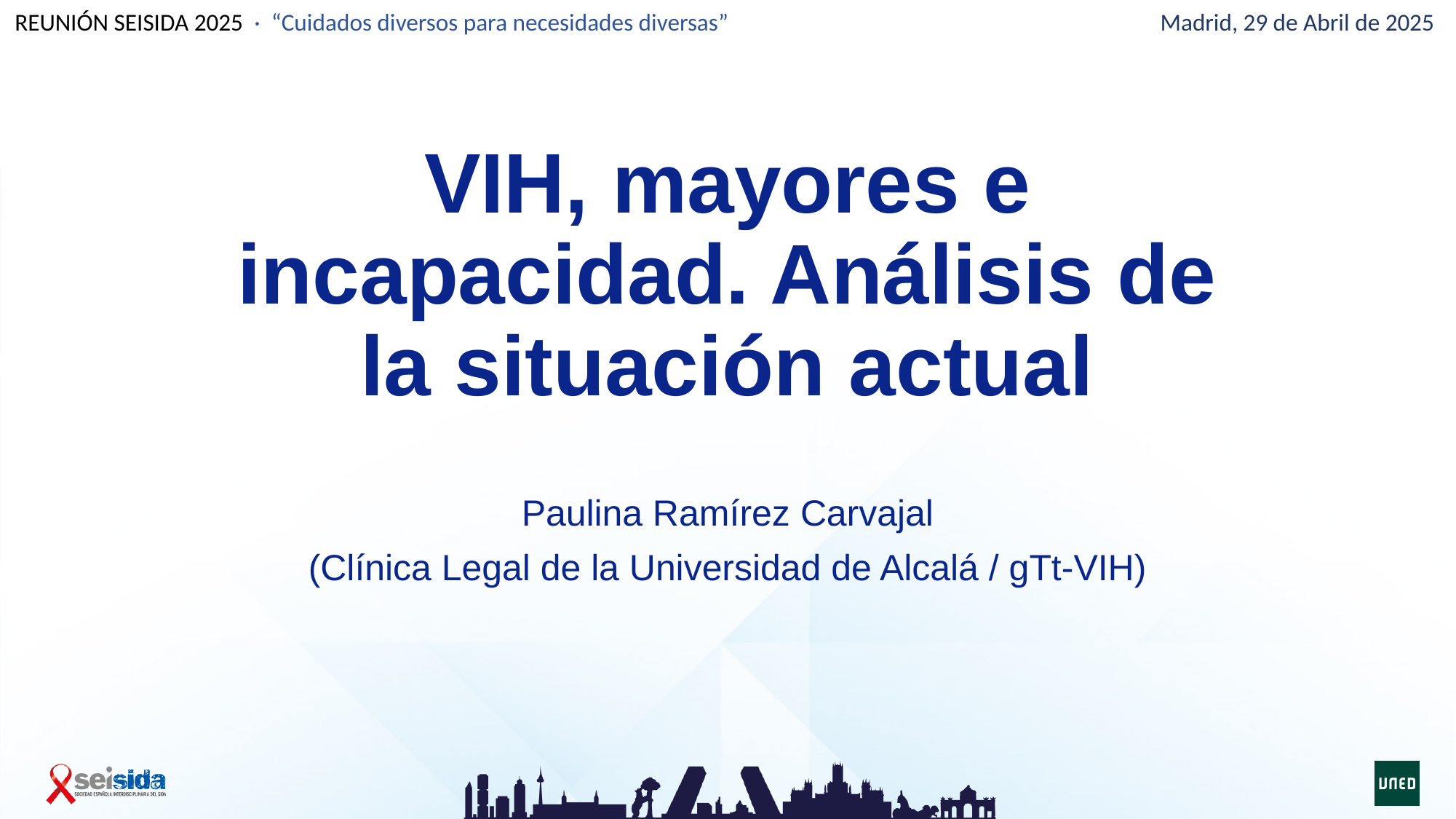

# VIH, mayores e incapacidad. Análisis de la situación actual

Paulina Ramírez Carvajal
(Clínica Legal de la Universidad de Alcalá / gTt-VIH)